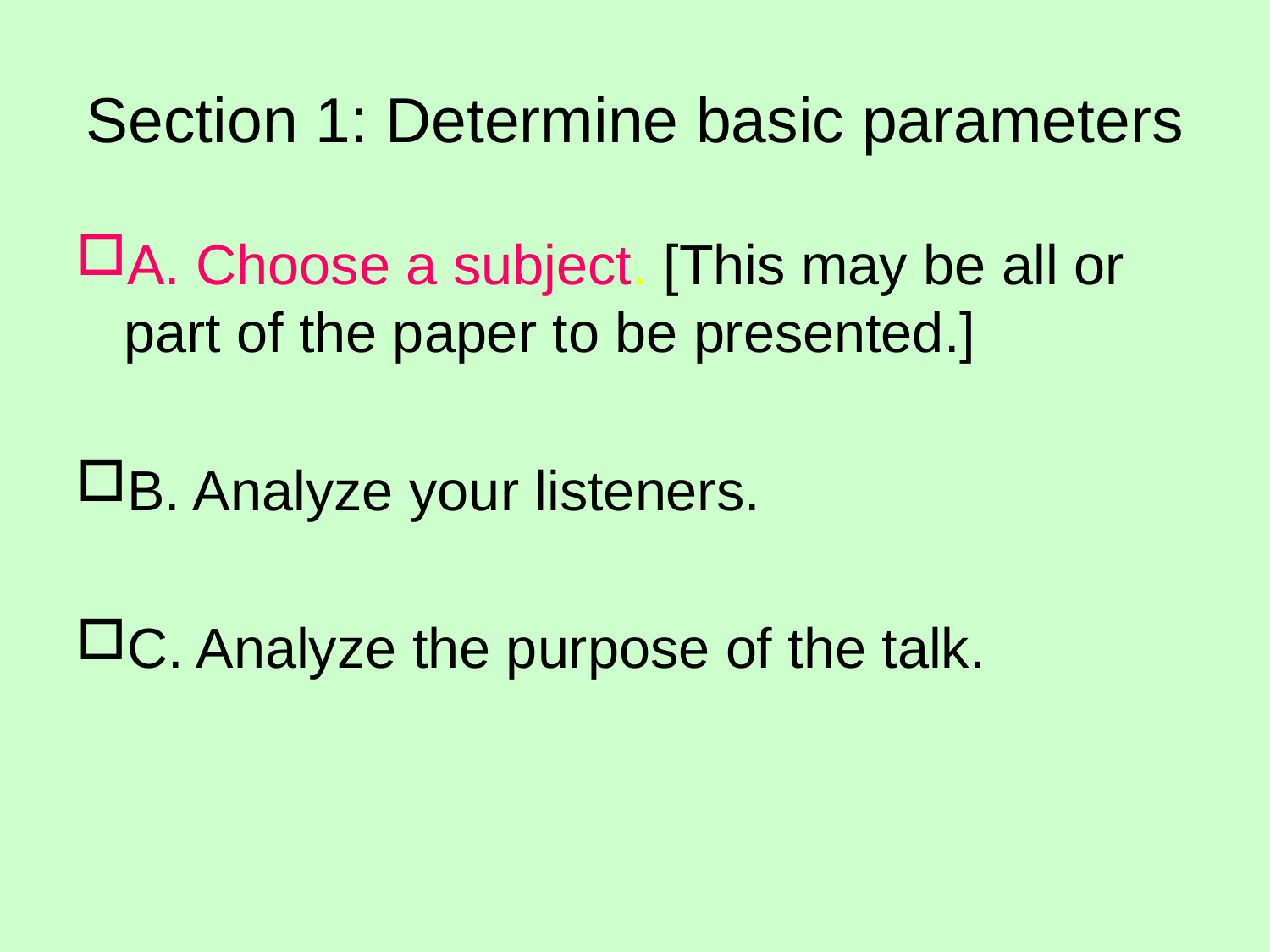

# Section 1: Determine basic parameters
A. Choose a subject. [This may be all or part of the paper to be presented.]

B. Analyze your listeners.

C. Analyze the purpose of the talk.